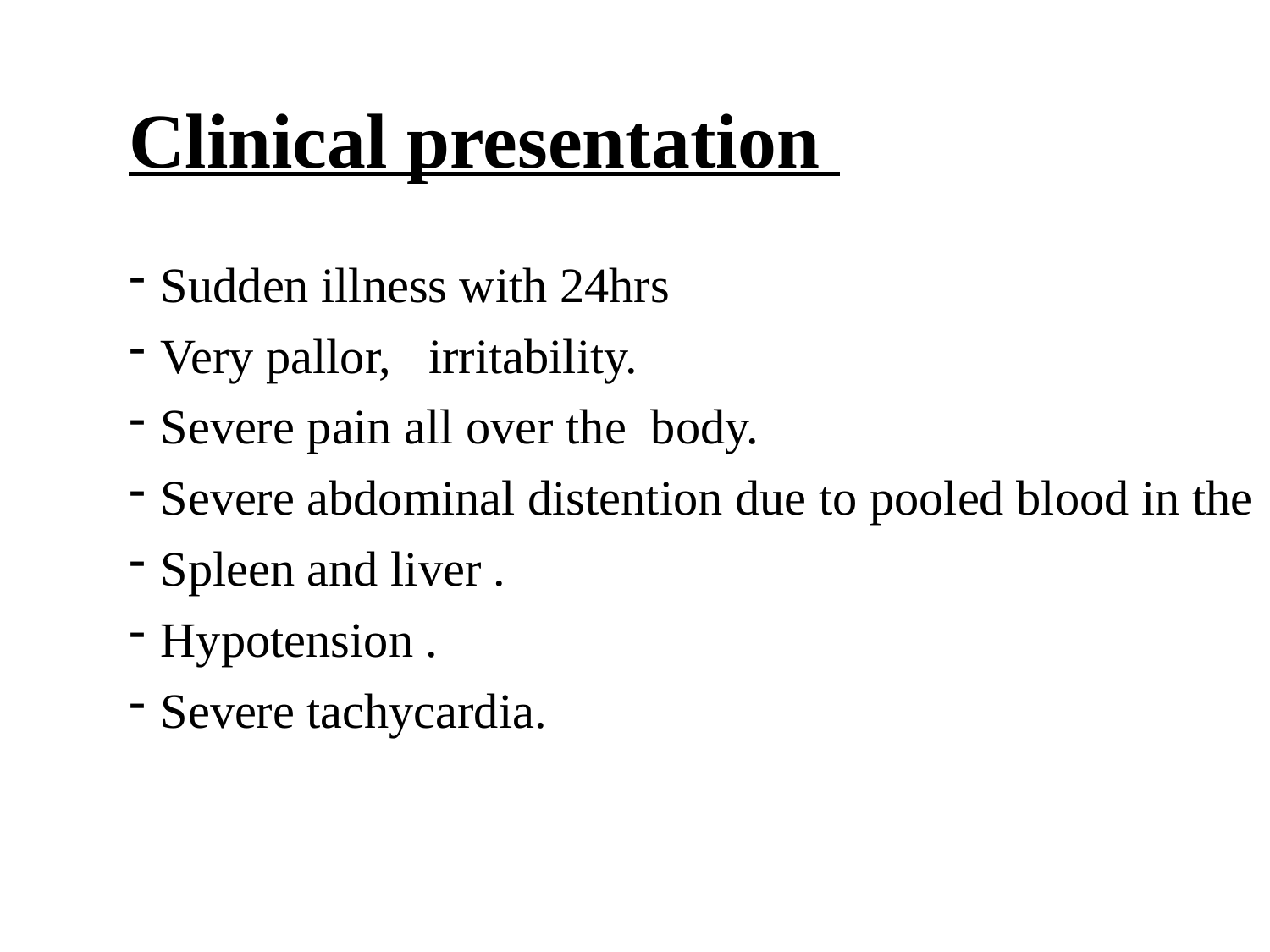

# Clinical presentation
Sudden illness with 24hrs
Very pallor,   irritability.
Severe pain all over the  body.
Severe abdominal distention due to pooled blood in the
Spleen and liver .
Hypotension .
Severe tachycardia.